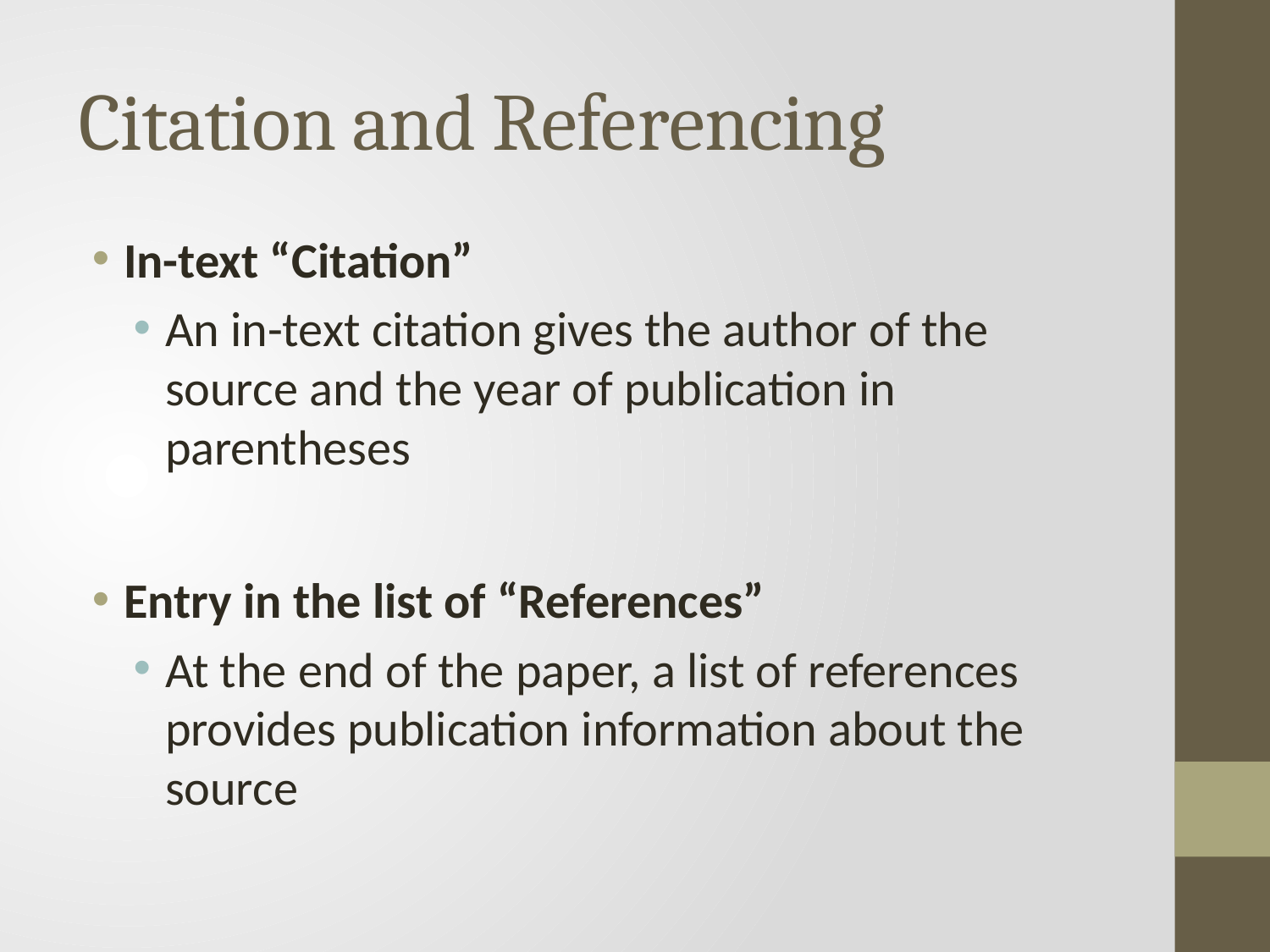

# Citation and Referencing
In-text “Citation”
An in-text citation gives the author of the source and the year of publication in parentheses

Entry in the list of “References”
At the end of the paper, a list of references provides publication information about the source